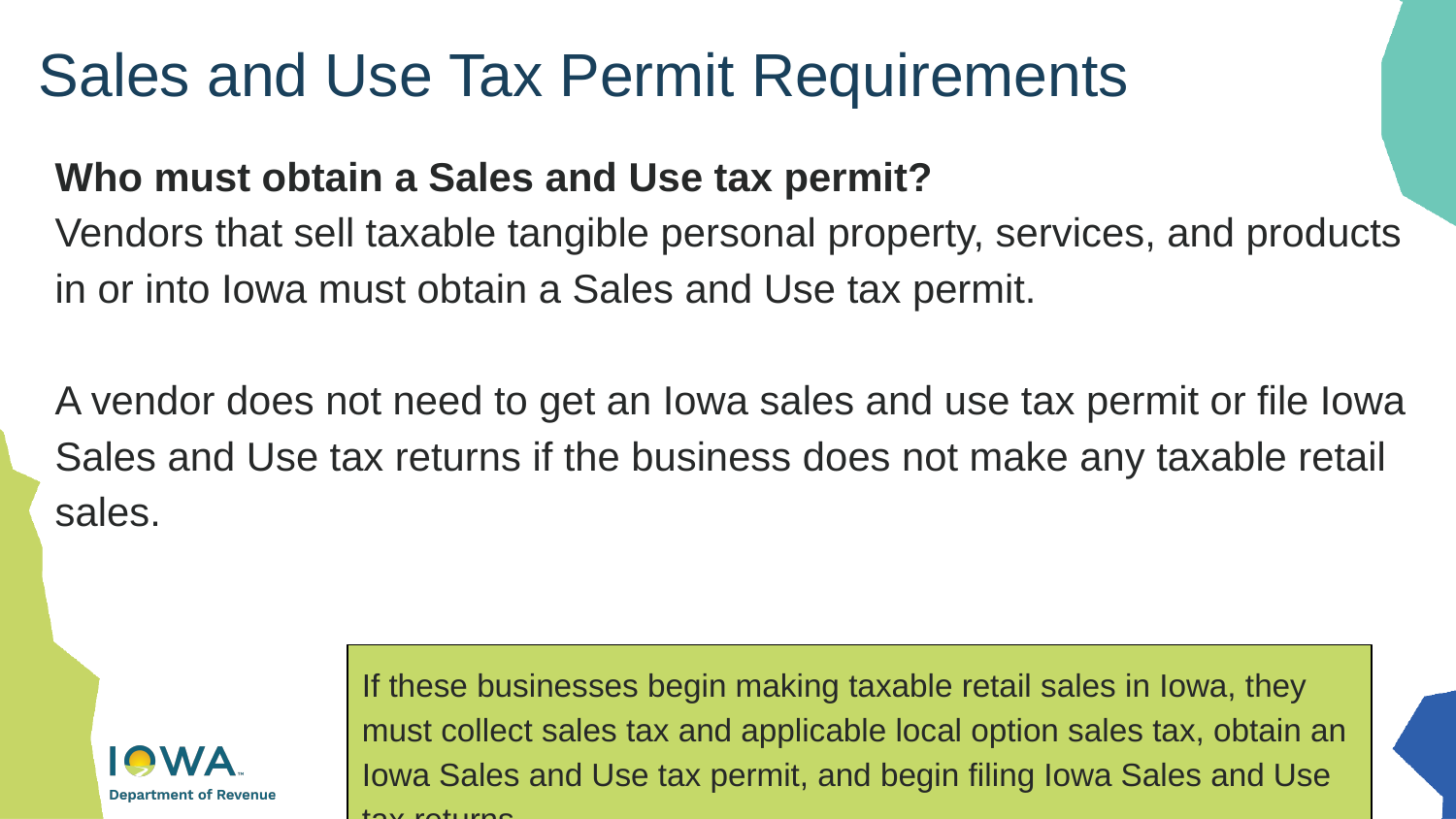

# Sales and Use Tax Permit Requirements
Who must obtain a Sales and Use tax permit?
Vendors that sell taxable tangible personal property, services, and products in or into Iowa must obtain a Sales and Use tax permit.

A vendor does not need to get an Iowa sales and use tax permit or file Iowa Sales and Use tax returns if the business does not make any taxable retail sales.
If these businesses begin making taxable retail sales in Iowa, they must collect sales tax and applicable local option sales tax, obtain an Iowa Sales and Use tax permit, and begin filing Iowa Sales and Use tax returns.